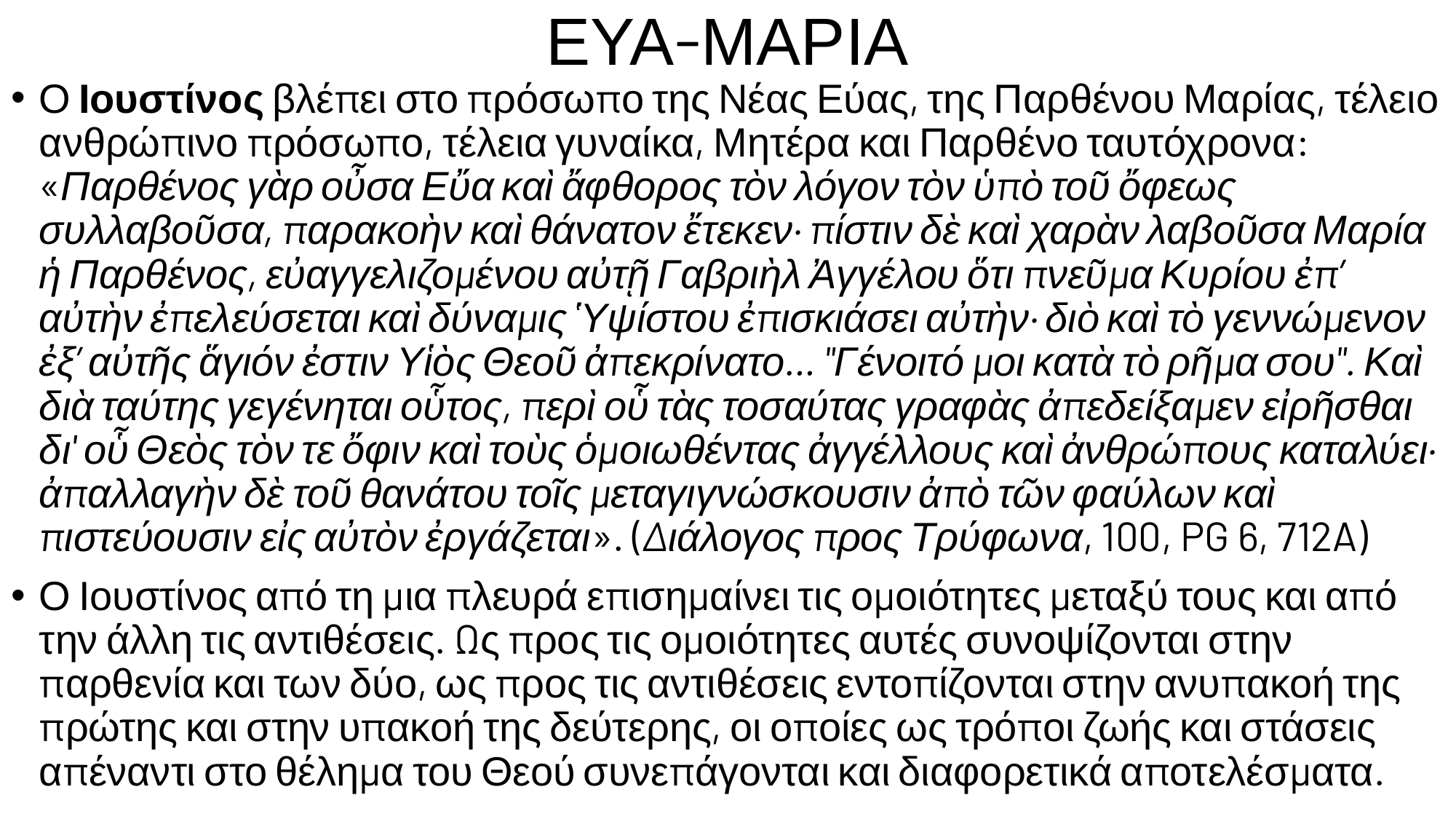

# ΕΥΑ-ΜΑΡΙΑ
Ο Ιουστίνος βλέπει στο πρόσωπο της Νέας Εύας, της Παρθένου Μαρίας, τέλειο ανθρώπινο πρόσωπο, τέλεια γυναίκα, Μητέρα και Παρθένο ταυτόχρονα: «Παρθένος γὰρ οὖσα Εὔα καὶ ἄφθορος τὸν λόγον τὸν ὑπὸ τοῦ ὄφεως συλλαβοῦσα, παρακοὴν καὶ θάνατον ἔτεκεν· πίστιν δὲ καὶ χαρὰν λαβοῦσα Μαρία ἡ Παρθένος, εὐαγγελιζομένου αὐτῇ Γαβριὴλ Ἀγγέλου ὅτι πνεῦμα Κυρίου ἐπ’ αὐτὴν ἐπελεύσεται καὶ δύναμις Ὑψίστου ἐπισκιάσει αὐτὴν· διὸ καὶ τὸ γεννώμενον ἐξ’ αὐτῆς ἅγιόν ἐστιν Υἱὸς Θεοῦ ἀπεκρίνατο… "Γένοιτό μοι κατὰ τὸ ρῆμα σου". Καὶ διὰ ταύτης γεγένηται οὗτος, περὶ οὗ τὰς τοσαύτας γραφὰς ἀπεδείξαμεν εἰρῆσθαι δι' οὗ Θεὸς τὸν τε ὄφιν καὶ τοὺς ὁμοιωθέντας ἀγγέλλους καὶ ἀνθρώπους καταλύει· ἀπαλλαγὴν δὲ τοῦ θανάτου τοῖς μεταγιγνώσκουσιν ἀπὸ τῶν φαύλων καὶ πιστεύουσιν εἰς αὐτὸν ἐργάζεται». (Διάλογος προς Τρύφωνα, 100, PG 6, 712A)
Ο Ιουστίνος από τη μια πλευρά επισημαίνει τις ομοιότητες μεταξύ τους και από την άλλη τις αντιθέσεις. Ως προς τις ομοιότητες αυτές συνοψίζονται στην παρθενία και των δύο, ως προς τις αντιθέσεις εντοπίζονται στην ανυπακοή της πρώτης και στην υπακοή της δεύτερης, οι οποίες ως τρόποι ζωής και στάσεις απέναντι στο θέλημα του Θεού συνεπάγονται και διαφορετικά αποτελέσματα.